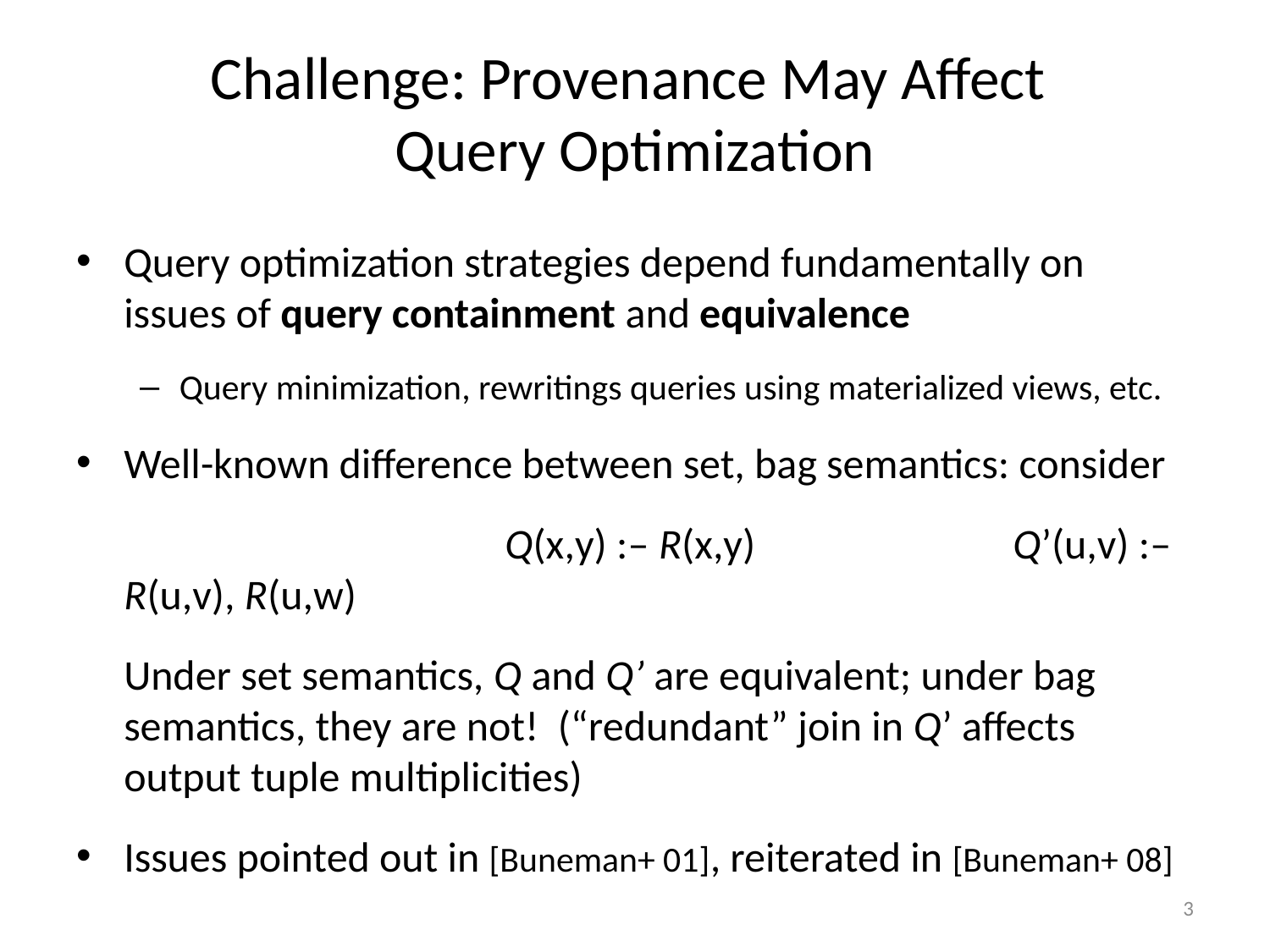

# Challenge: Provenance May Affect Query Optimization
Query optimization strategies depend fundamentally on issues of query containment and equivalence
Query minimization, rewritings queries using materialized views, etc.
Well-known difference between set, bag semantics: consider
			 	Q(x,y) :– R(x,y)   	   	Q’(u,v) :– R(u,v), R(u,w)
	Under set semantics, Q and Q’ are equivalent; under bag semantics, they are not!  (“redundant” join in Q’ affects output tuple multiplicities)
Issues pointed out in [Buneman+ 01], reiterated in [Buneman+ 08]
3